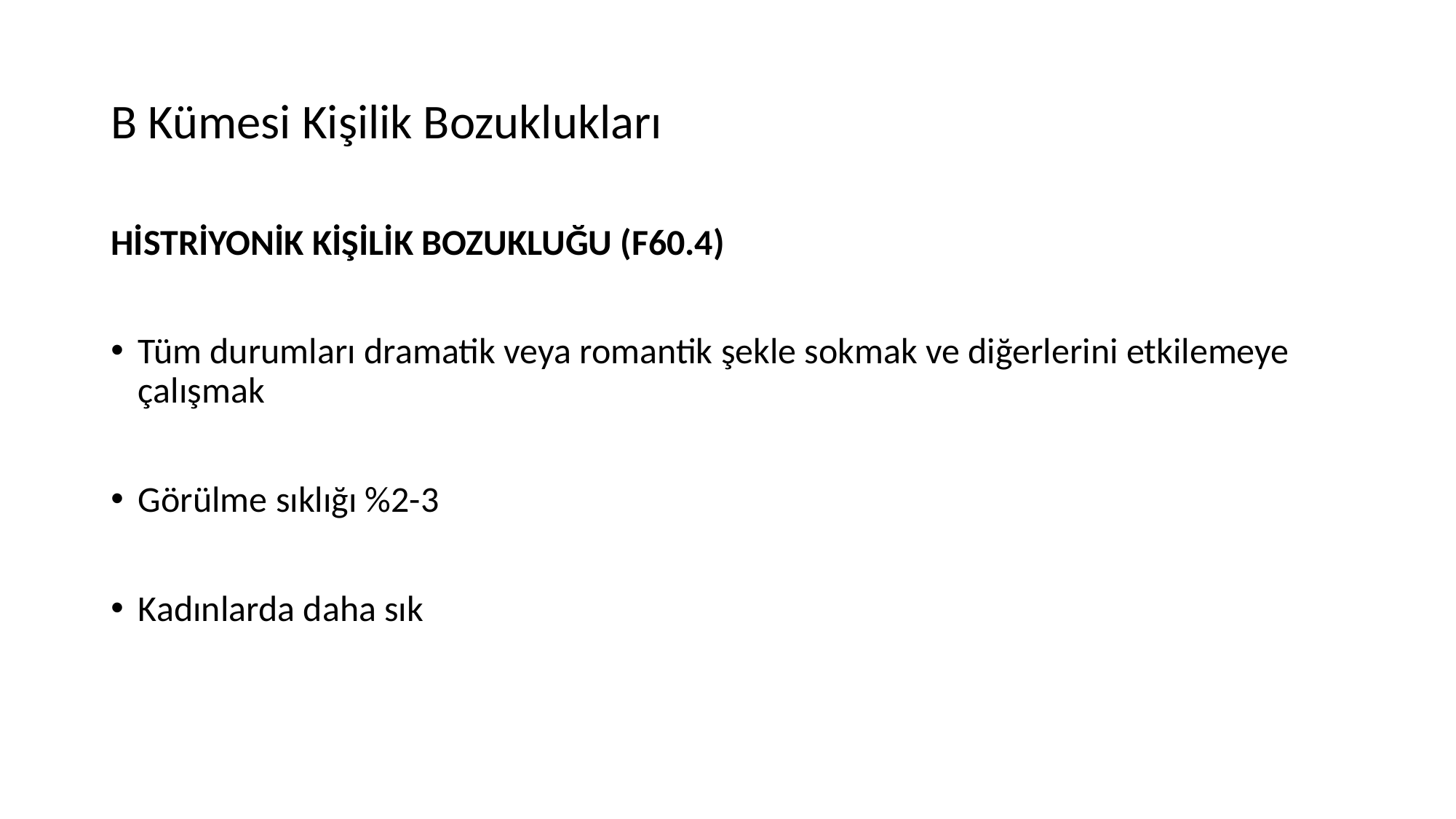

# B Kümesi Kişilik Bozuklukları
HİSTRİYONİK KİŞİLİK BOZUKLUĞU (F60.4)

Tüm durumları dramatik veya romantik şekle sokmak ve diğerlerini etkilemeye çalışmak

Görülme sıklığı %2-3

Kadınlarda daha sık